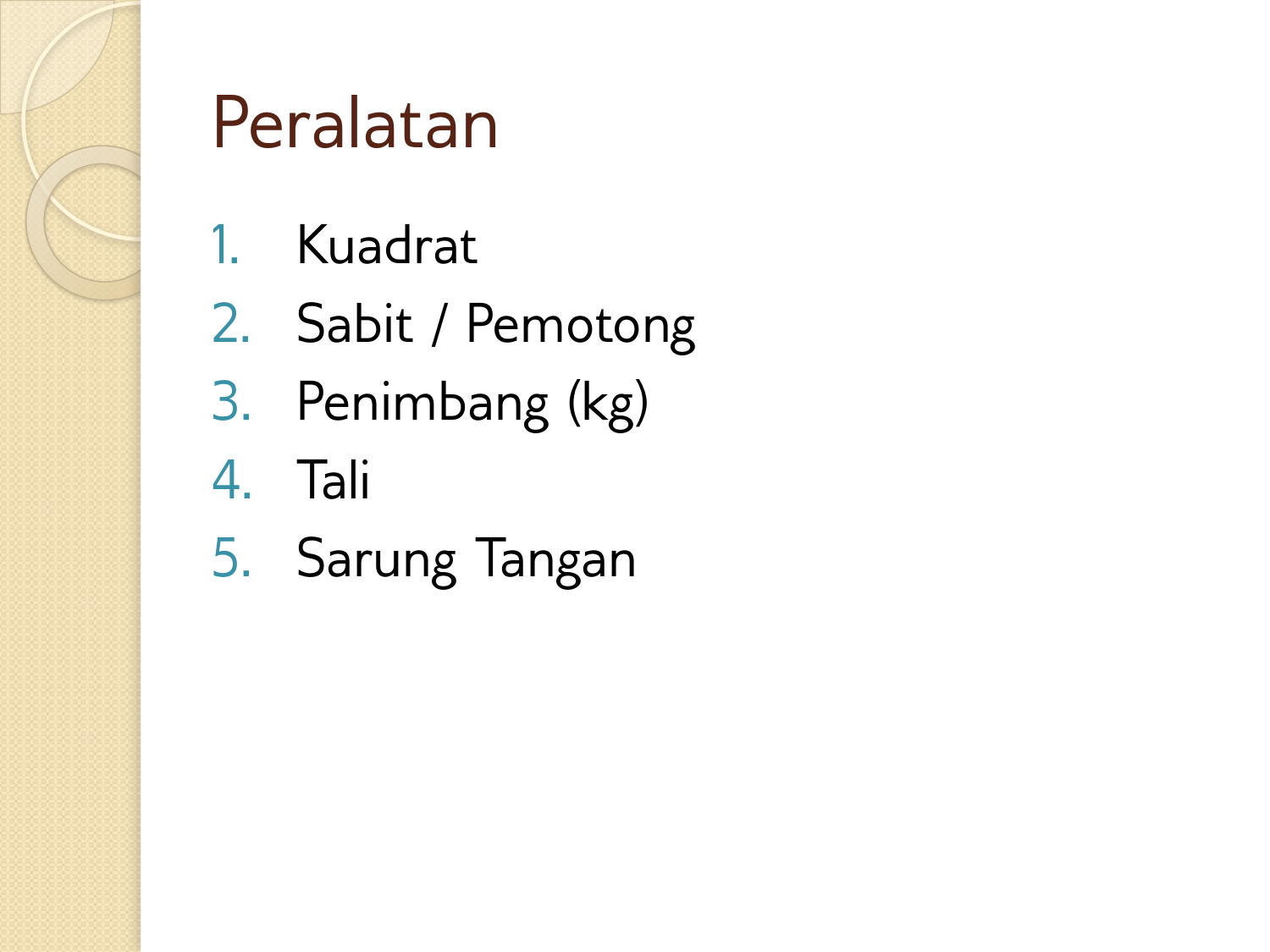

# Peralatan
Kuadrat
Sabit / Pemotong
Penimbang (kg)
Tali
Sarung Tangan